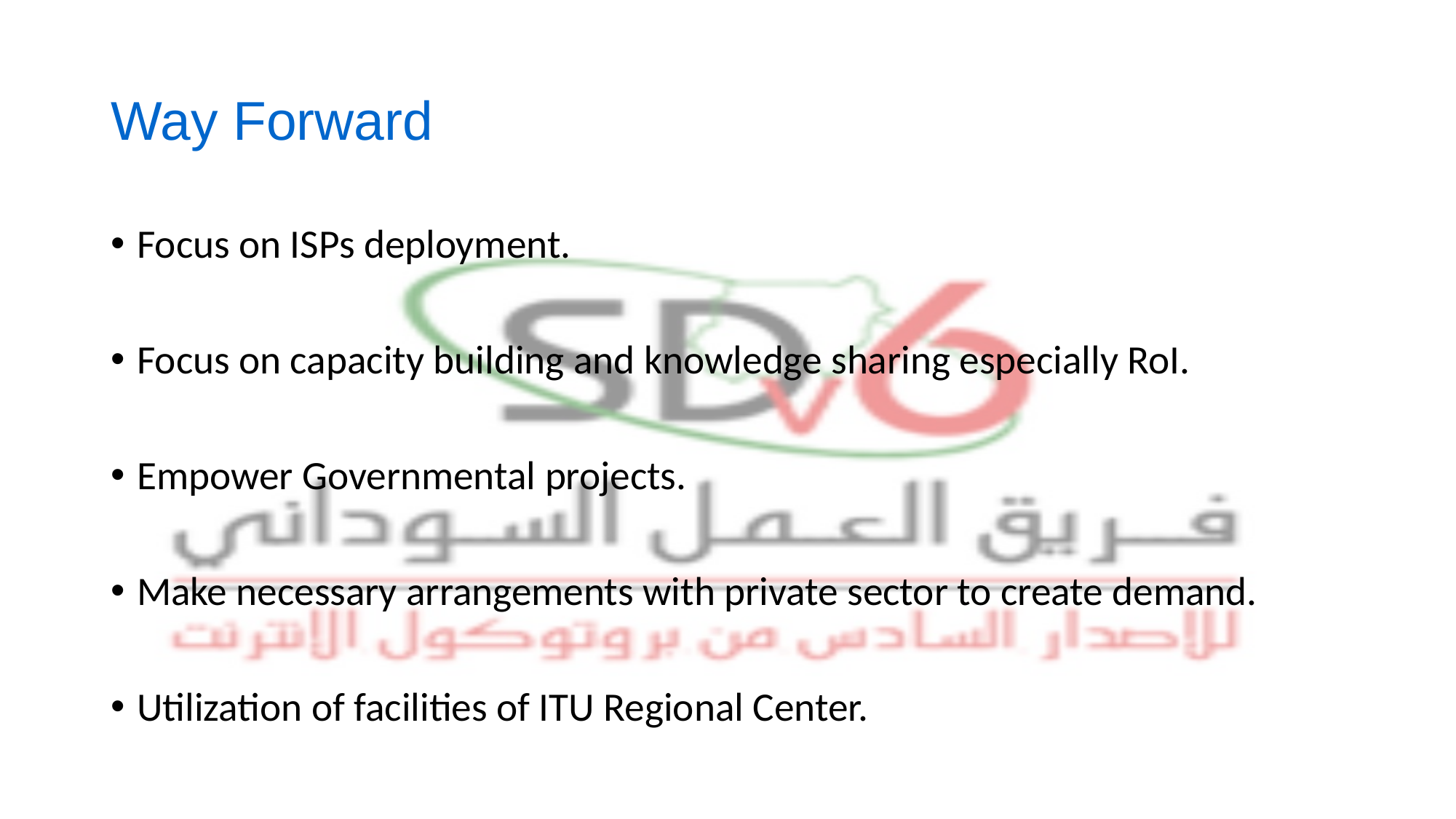

# Way Forward
Focus on ISPs deployment.

Focus on capacity building and knowledge sharing especially RoI.

Empower Governmental projects.

Make necessary arrangements with private sector to create demand.

Utilization of facilities of ITU Regional Center.